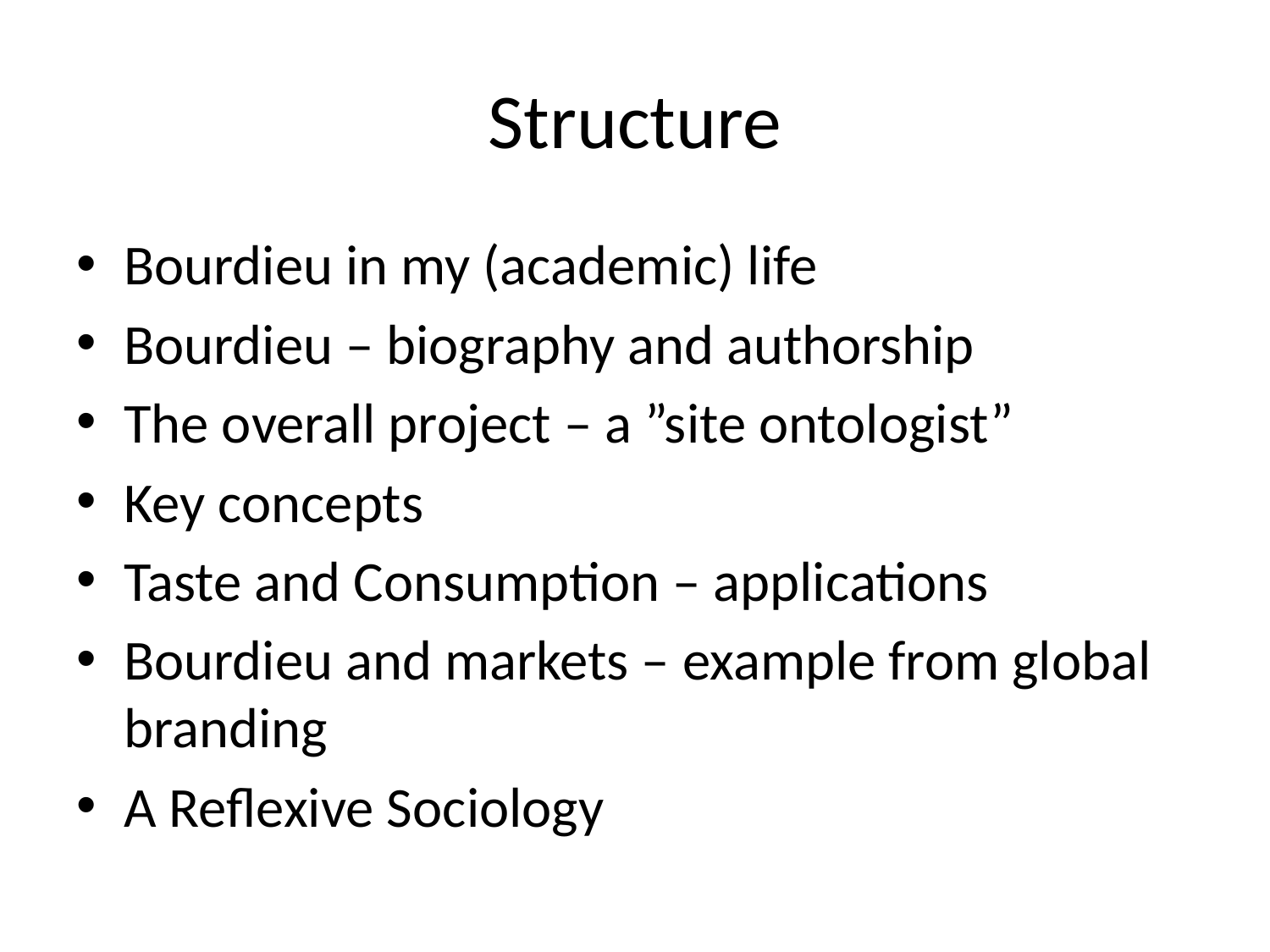

# Structure
Bourdieu in my (academic) life
Bourdieu – biography and authorship
The overall project – a ”site ontologist”
Key concepts
Taste and Consumption – applications
Bourdieu and markets – example from global branding
A Reflexive Sociology